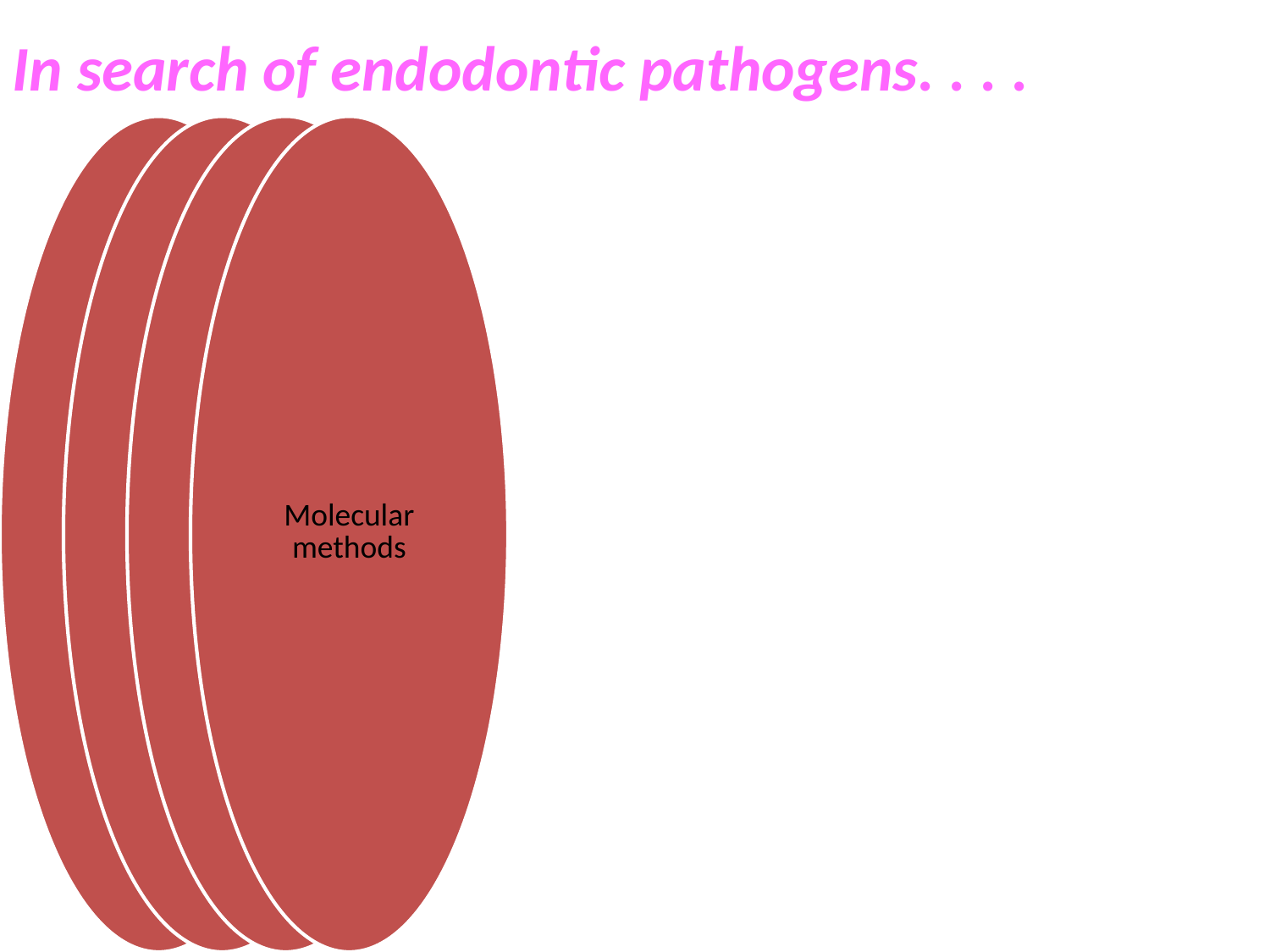

In search of endodontic pathogens. . . .
Culture